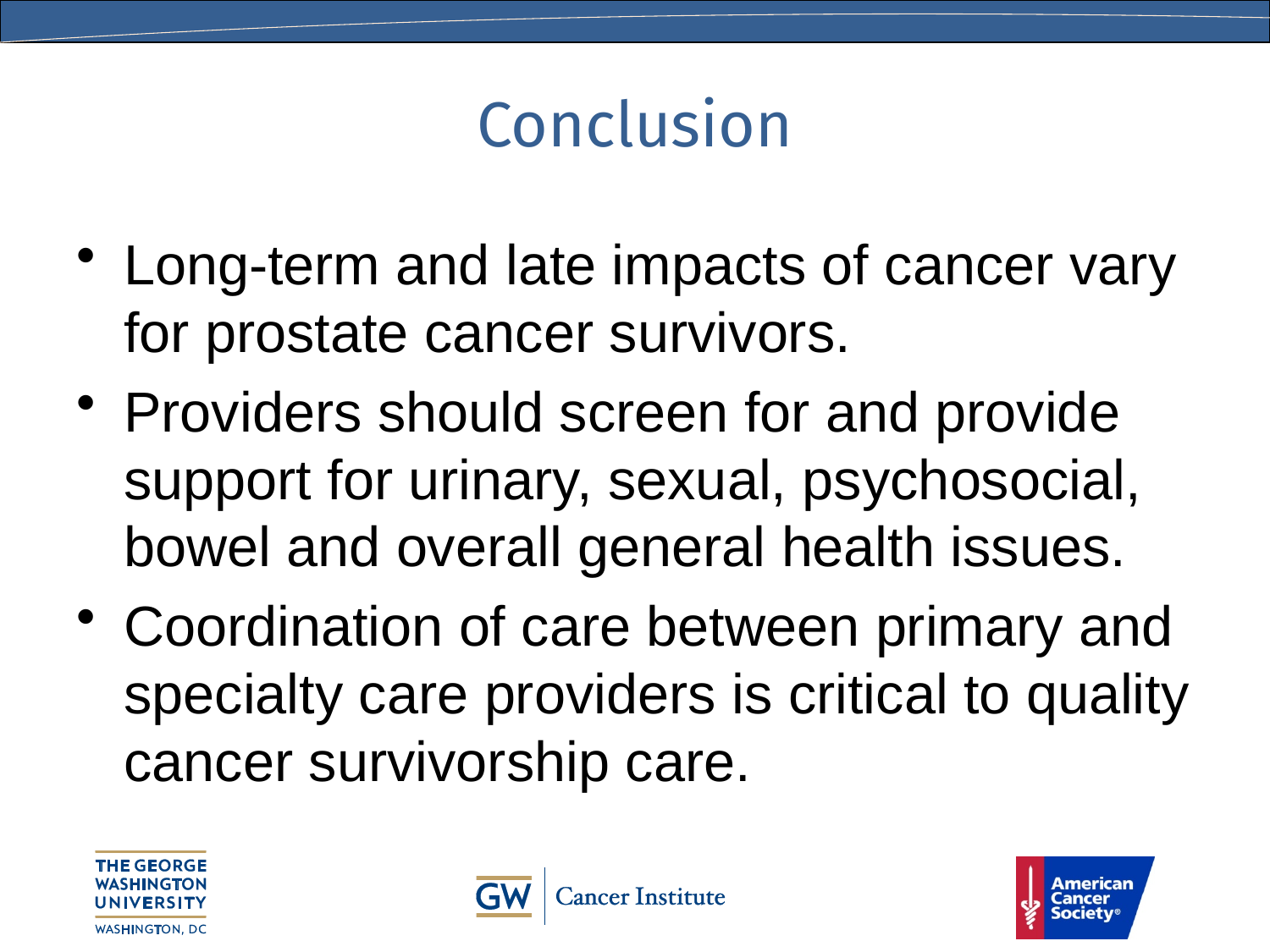

# Conclusion
Long-term and late impacts of cancer vary for prostate cancer survivors.
Providers should screen for and provide support for urinary, sexual, psychosocial, bowel and overall general health issues.
Coordination of care between primary and specialty care providers is critical to quality cancer survivorship care.